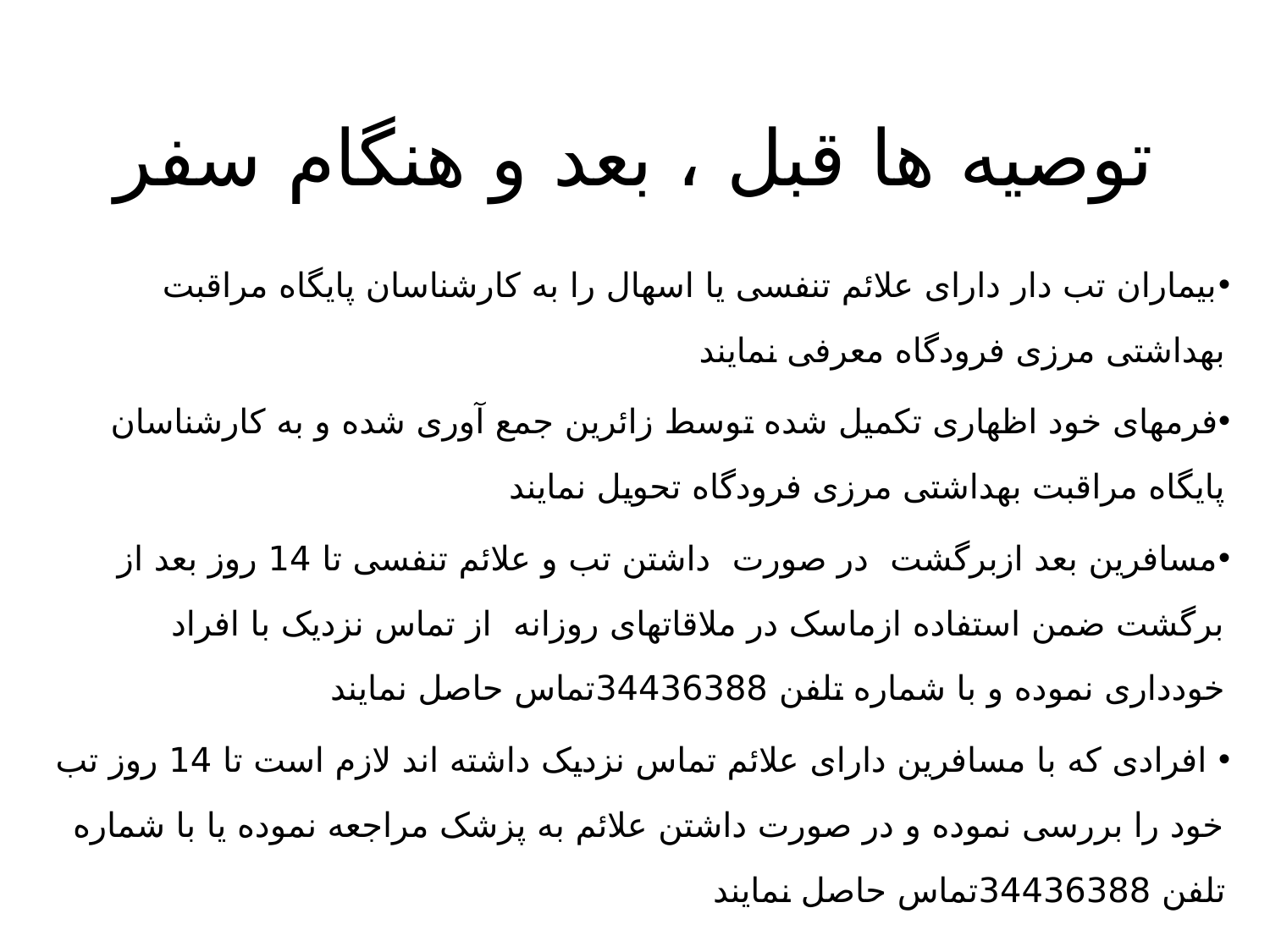

# توصیه ها قبل ، بعد و هنگام سفر
بیماران تب دار دارای علائم تنفسی یا اسهال را به کارشناسان پایگاه مراقبت بهداشتی مرزی فرودگاه معرفی نمایند
فرمهای خود اظهاری تکمیل شده توسط زائرین جمع آوری شده و به کارشناسان پایگاه مراقبت بهداشتی مرزی فرودگاه تحویل نمایند
مسافرین بعد ازبرگشت  در صورت  داشتن تب و علائم تنفسی تا 14 روز بعد از برگشت ضمن استفاده ازماسک در ملاقاتهای روزانه  از تماس نزدیک با افراد خودداری نموده و با شماره تلفن 34436388تماس حاصل نمایند
 افرادی که با مسافرین دارای علائم تماس نزدیک داشته اند لازم است تا 14 روز تب خود را بررسی نموده و در صورت داشتن علائم به پزشک مراجعه نموده یا با شماره تلفن 34436388تماس حاصل نمایند